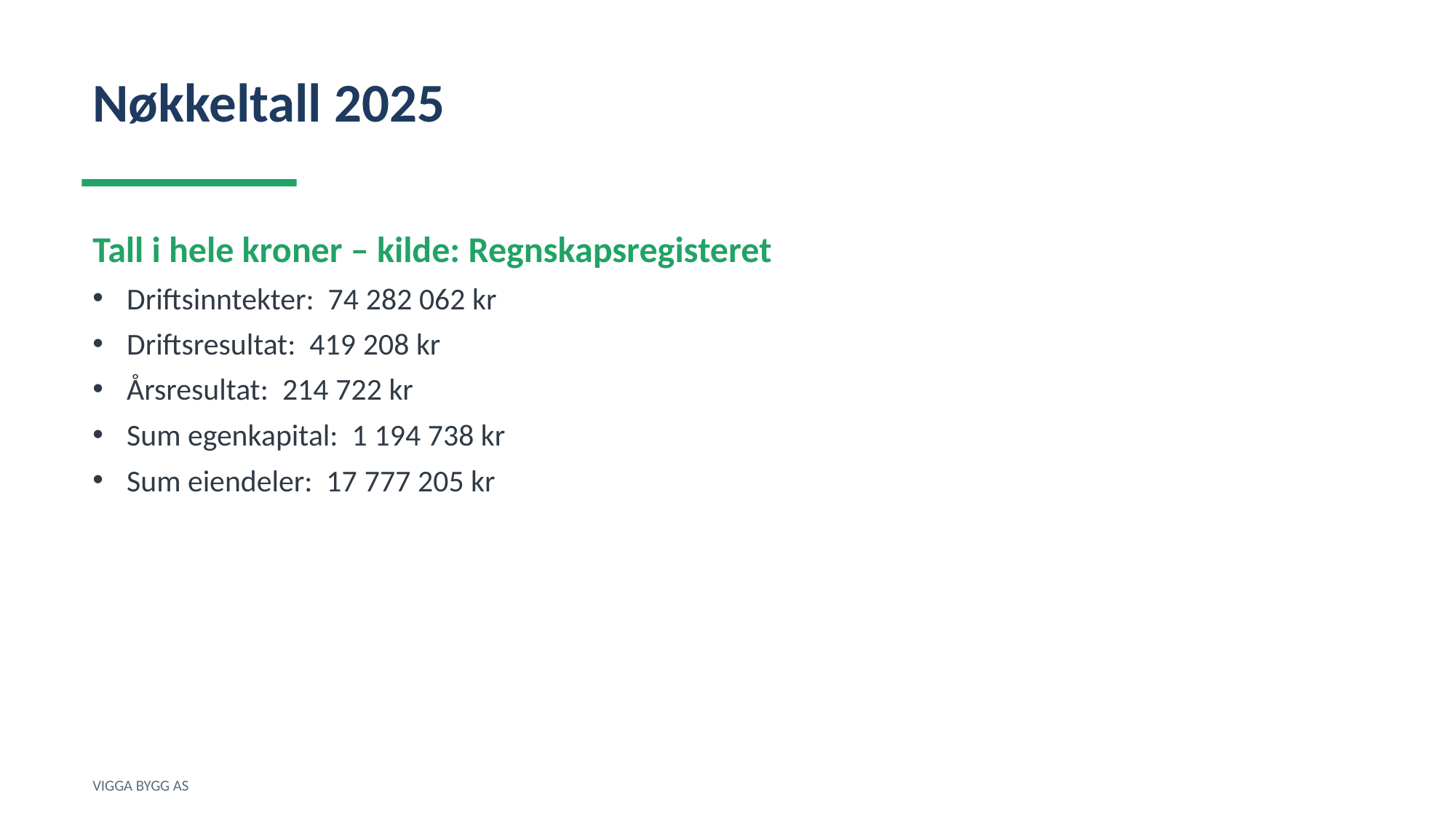

Nøkkeltall 2025

Tall i hele kroner – kilde: Regnskapsregisteret
Driftsinntekter:  74 282 062 kr
Driftsresultat:  419 208 kr
Årsresultat:  214 722 kr
Sum egenkapital:  1 194 738 kr
Sum eiendeler:  17 777 205 kr
VIGGA BYGG AS